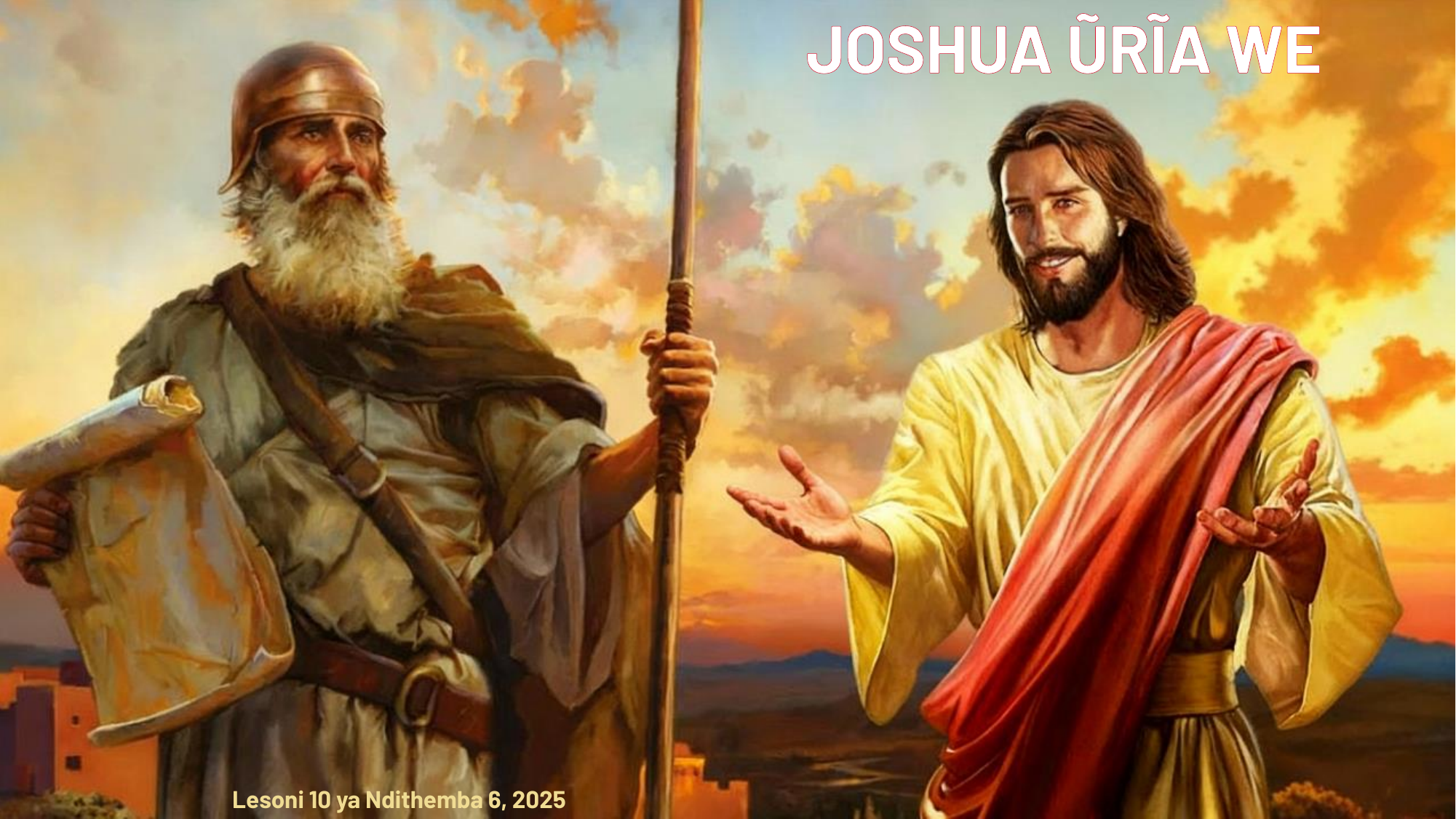

JOSHUA ŨRĨA WE
Lesoni 10 ya Ndithemba 6, 2025